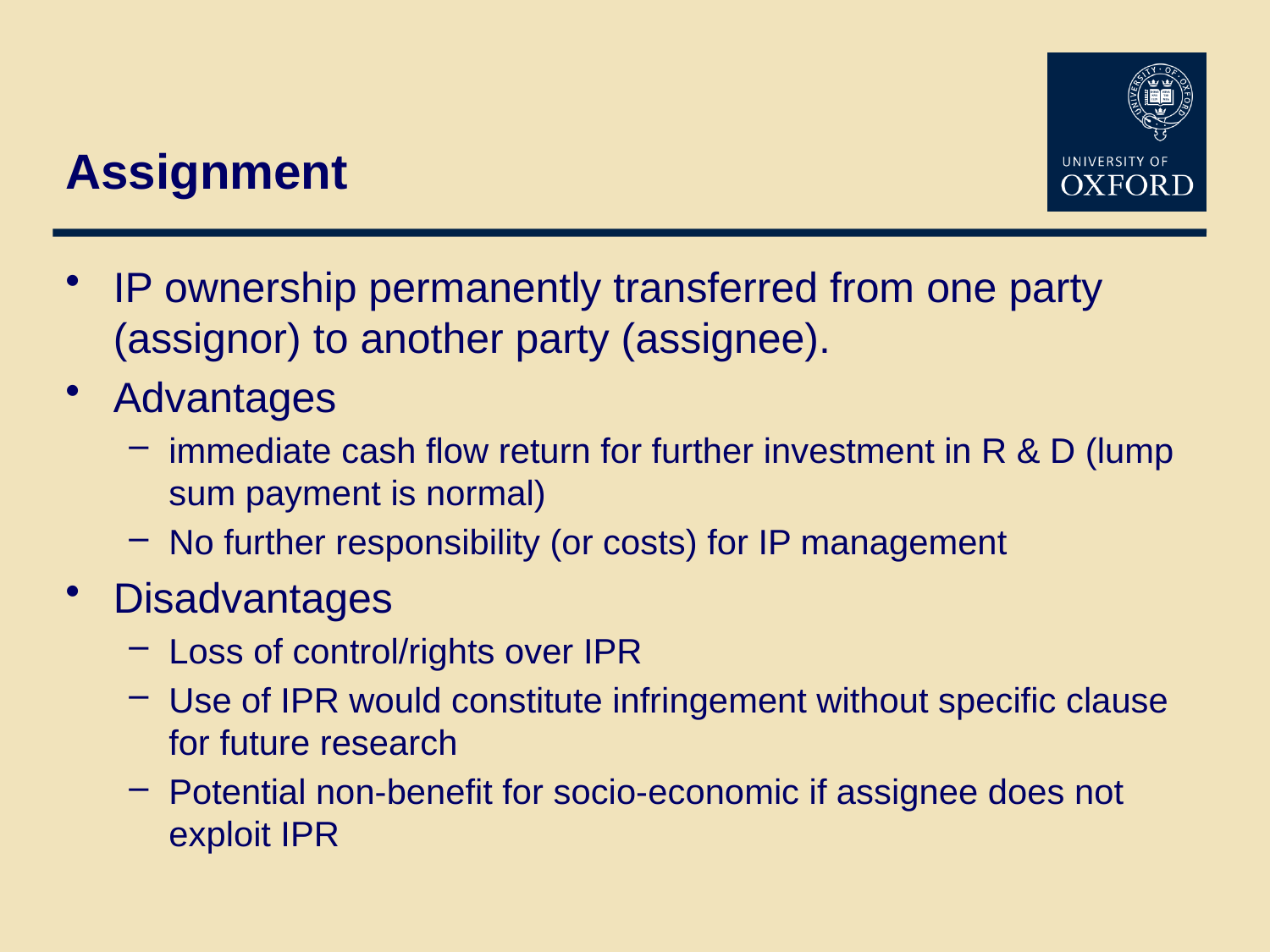

# Assignment
IP ownership permanently transferred from one party (assignor) to another party (assignee).
Advantages
immediate cash flow return for further investment in R & D (lump sum payment is normal)
No further responsibility (or costs) for IP management
Disadvantages
Loss of control/rights over IPR
Use of IPR would constitute infringement without specific clause for future research
Potential non-benefit for socio-economic if assignee does not exploit IPR